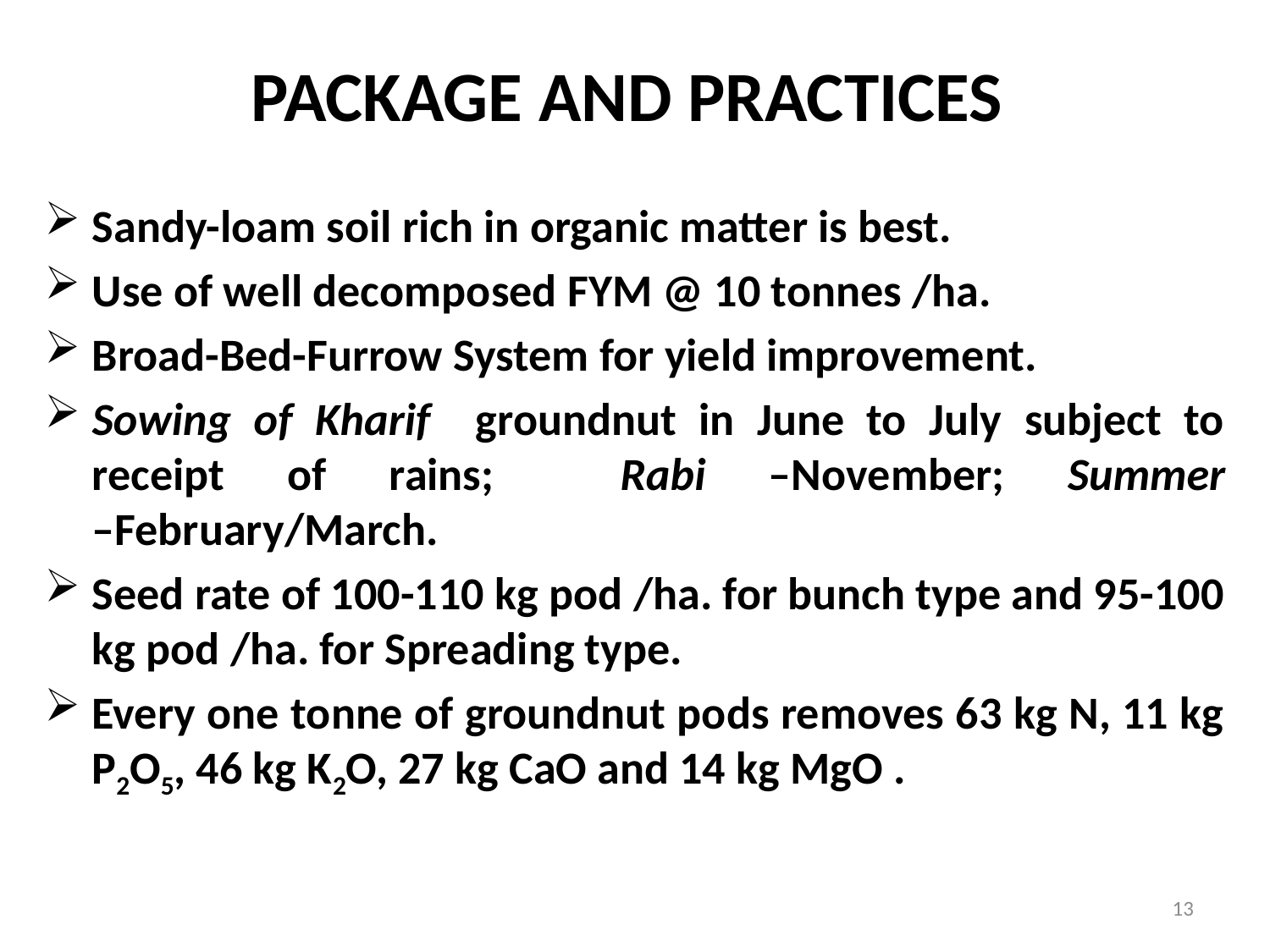

# PACKAGE AND PRACTICES
Sandy-loam soil rich in organic matter is best.
Use of well decomposed FYM @ 10 tonnes /ha.
Broad-Bed-Furrow System for yield improvement.
Sowing of Kharif  groundnut in June to July subject to receipt of rains;  Rabi –November; Summer –February/March.
Seed rate of 100-110 kg pod /ha. for bunch type and 95-100 kg pod /ha. for Spreading type.
Every one tonne of groundnut pods removes 63 kg N, 11 kg P2O5, 46 kg K2O, 27 kg CaO and 14 kg MgO .

13